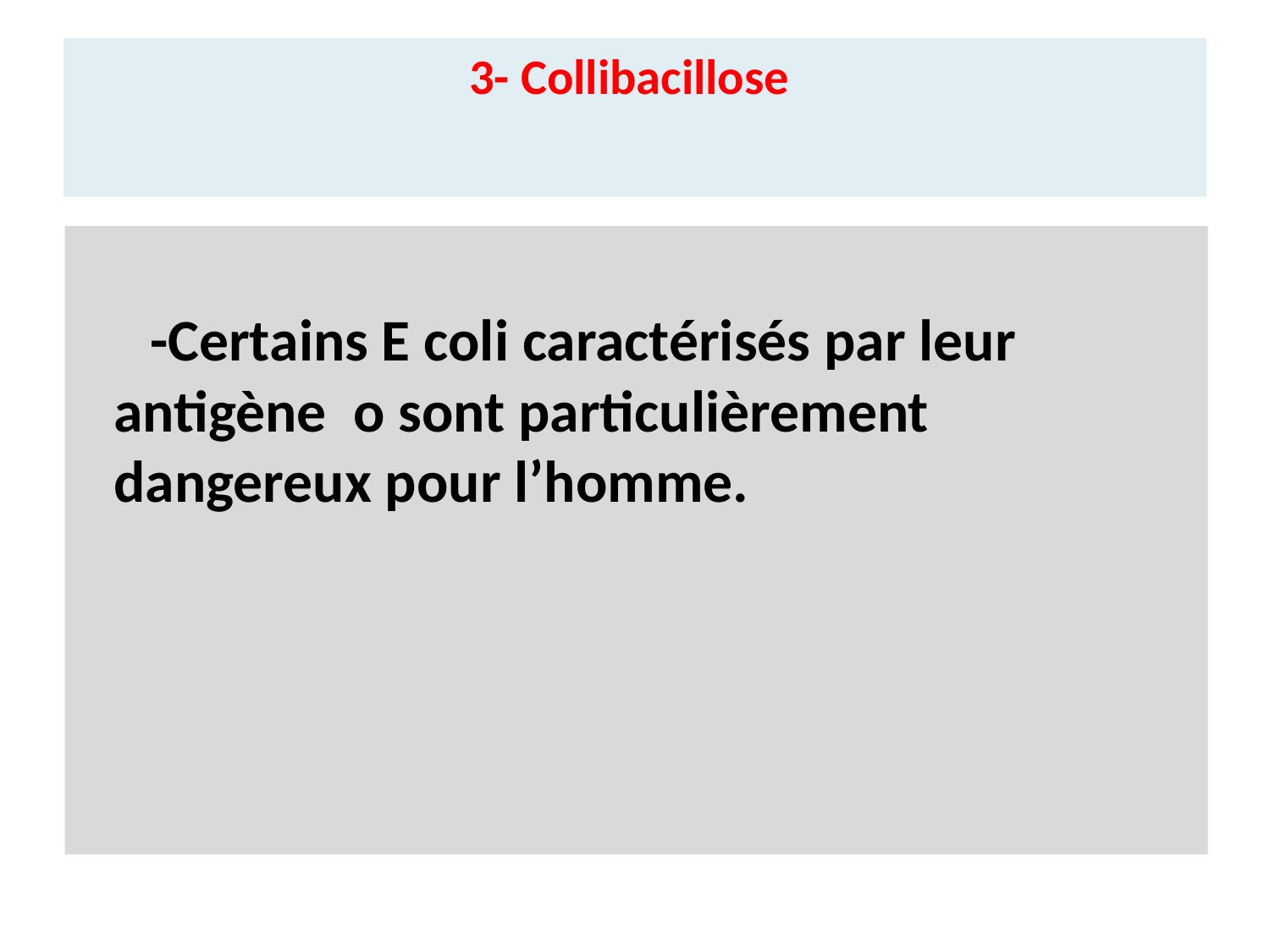

# 3- Collibacillose

      -Certains E coli caractérisés par leur antigène  o sont particulièrement  dangereux pour l’homme.